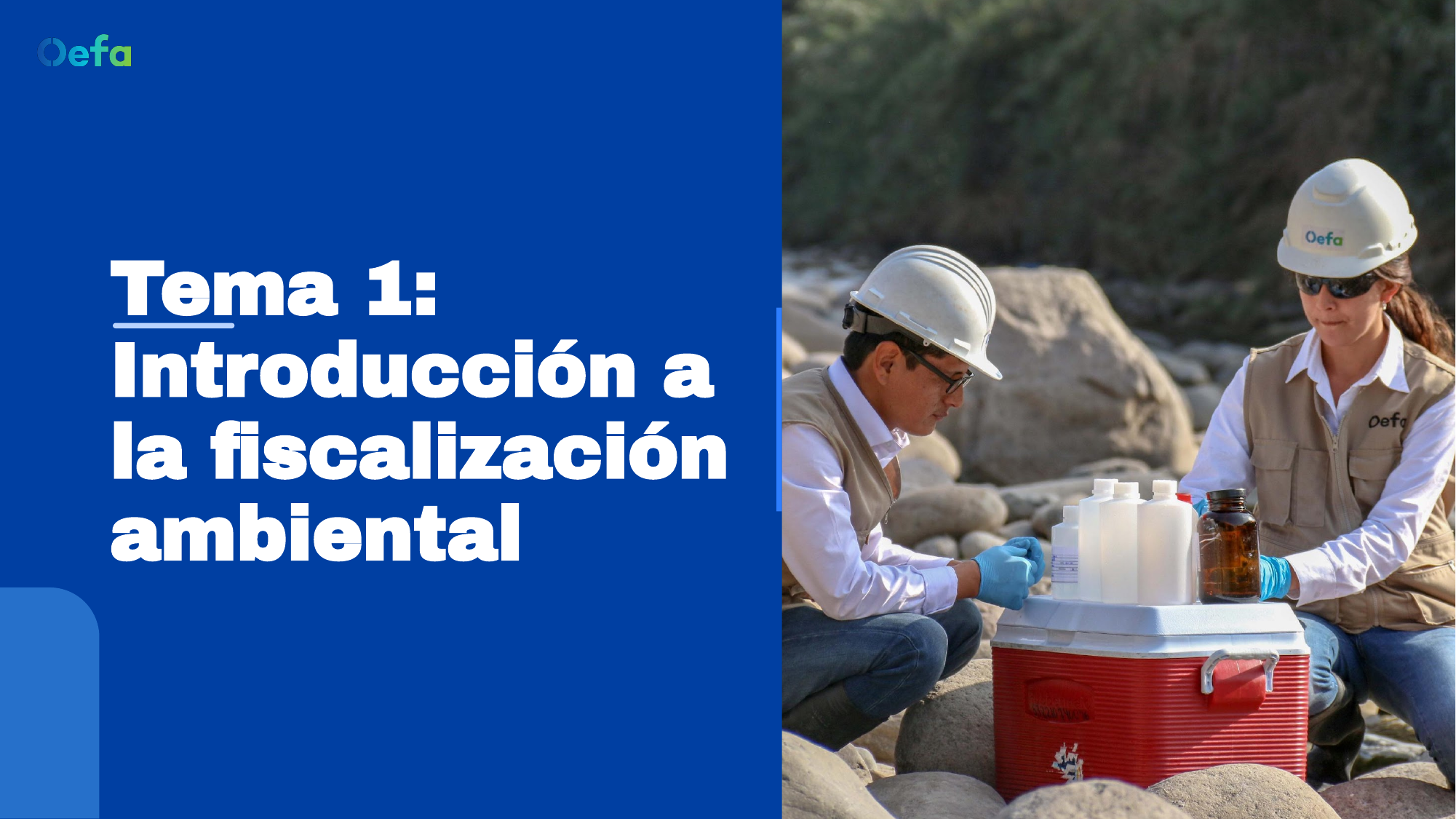

# Tema 1:
Introducción a la fiscalización ambiental